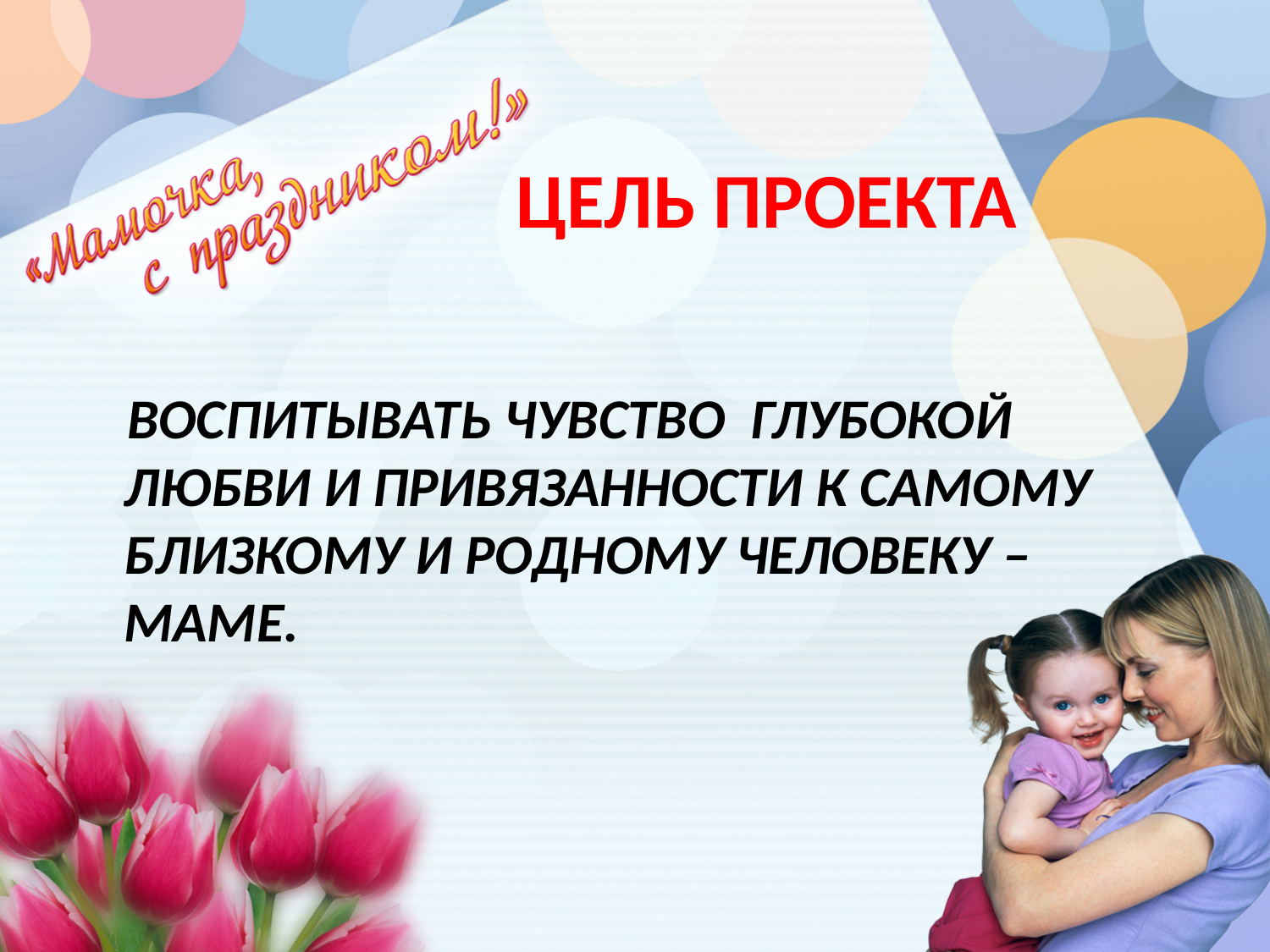

# ЦЕЛЬ ПРОЕКТА
    ВОСПИТЫВАТЬ ЧУВСТВО  ГЛУБОКОЙ ЛЮБВИ И ПРИВЯЗАННОСТИ К САМОМУ БЛИЗКОМУ И РОДНОМУ ЧЕЛОВЕКУ – МАМЕ.